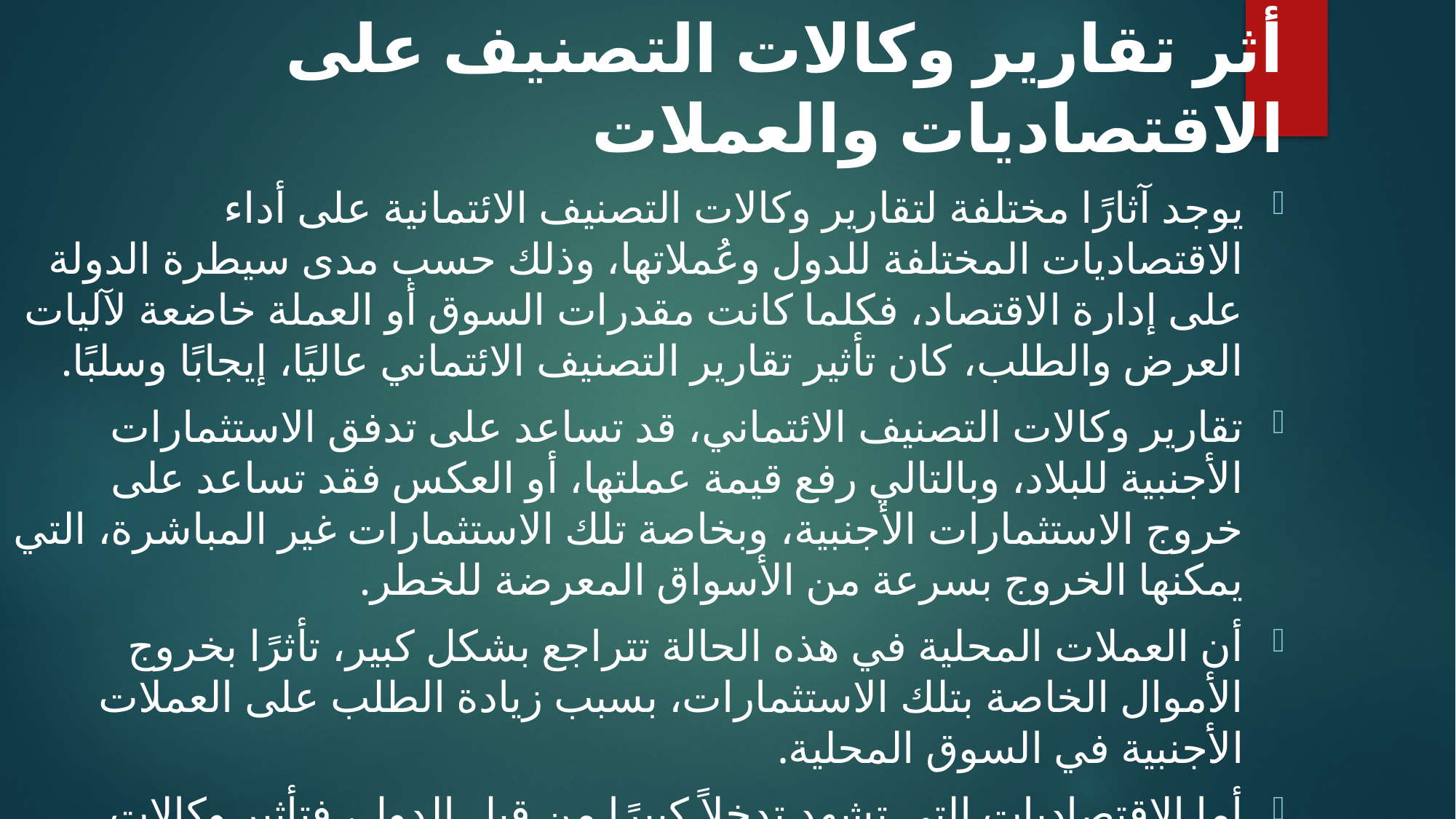

أثر تقارير وكالات التصنيف على الاقتصاديات والعملات
يوجد آثارًا مختلفة لتقارير وكالات التصنيف الائتمانية على أداء الاقتصاديات المختلفة للدول وعُملاتها، وذلك حسب مدى سيطرة الدولة على إدارة الاقتصاد، فكلما كانت مقدرات السوق أو العملة خاضعة لآليات العرض والطلب، كان تأثير تقارير التصنيف الائتماني عاليًا، إيجابًا وسلبًا.
تقارير وكالات التصنيف الائتماني، قد تساعد على تدفق الاستثمارات الأجنبية للبلاد، وبالتالي رفع قيمة عملتها، أو العكس فقد تساعد على خروج الاستثمارات الأجنبية، وبخاصة تلك الاستثمارات غير المباشرة، التي يمكنها الخروج بسرعة من الأسواق المعرضة للخطر.
أن العملات المحلية في هذه الحالة تتراجع بشكل كبير، تأثرًا بخروج الأموال الخاصة بتلك الاستثمارات، بسبب زيادة الطلب على العملات الأجنبية في السوق المحلية.
أما الاقتصاديات التي تشهد تدخلاً كبيرًا من قبل الدول، فتأثير وكالات التصنيف على اقتصادياتها، يكون محدودًا، وبخاصة في المحيط المحلي، أما على الصعيد الخارجي فتكون تقارير تلك الوكالات مؤثرة بشكل كبير.